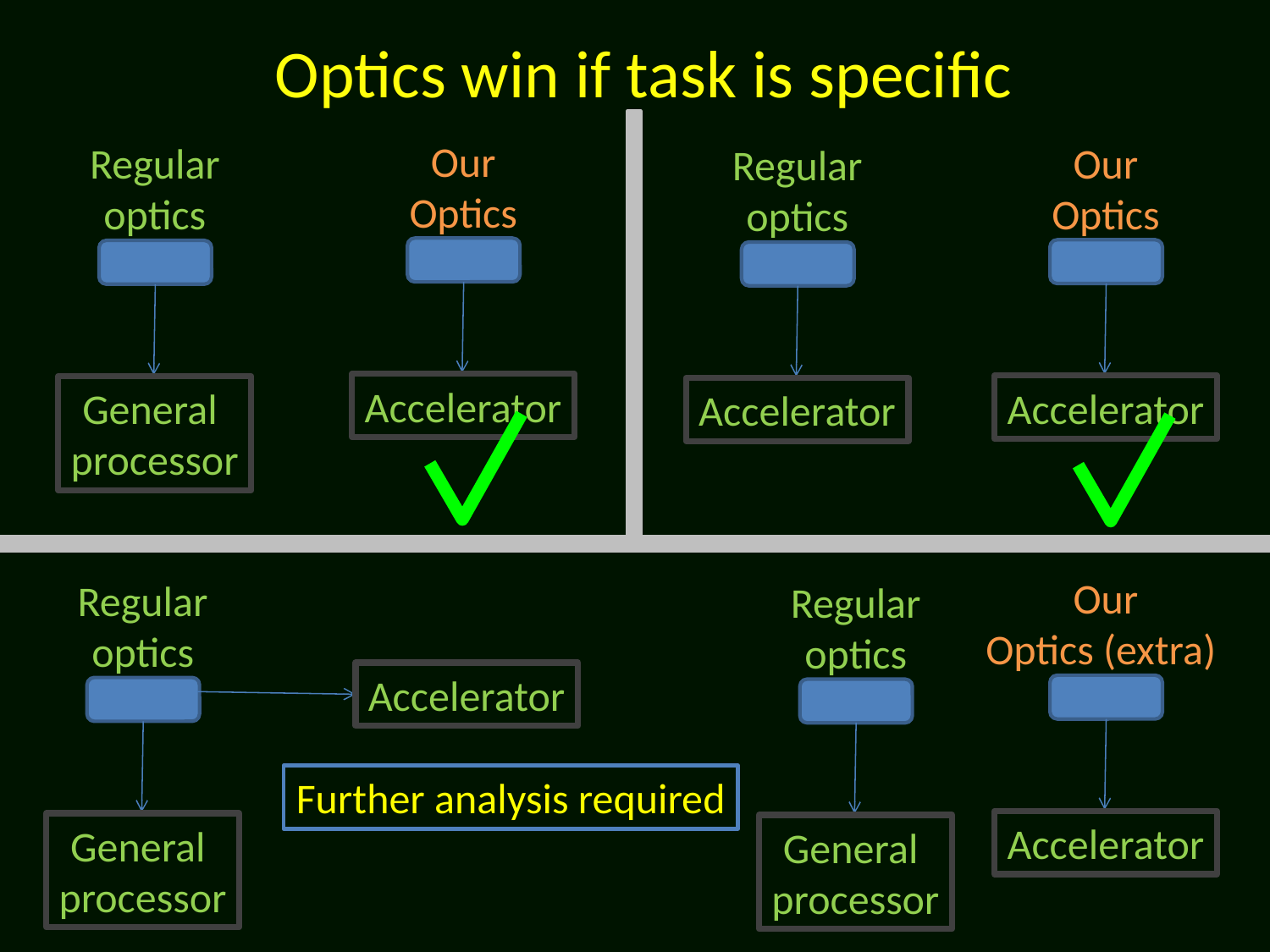

# Optics win if task is specific

Our
Optics

Accelerator
Our
Optics

Accelerator
Regular
optics

General
processor
Regular
optics

Accelerator

Our
Optics (extra)

Accelerator
Regular
optics

General
processor
Regular
optics

General
processor
Accelerator
Further analysis required